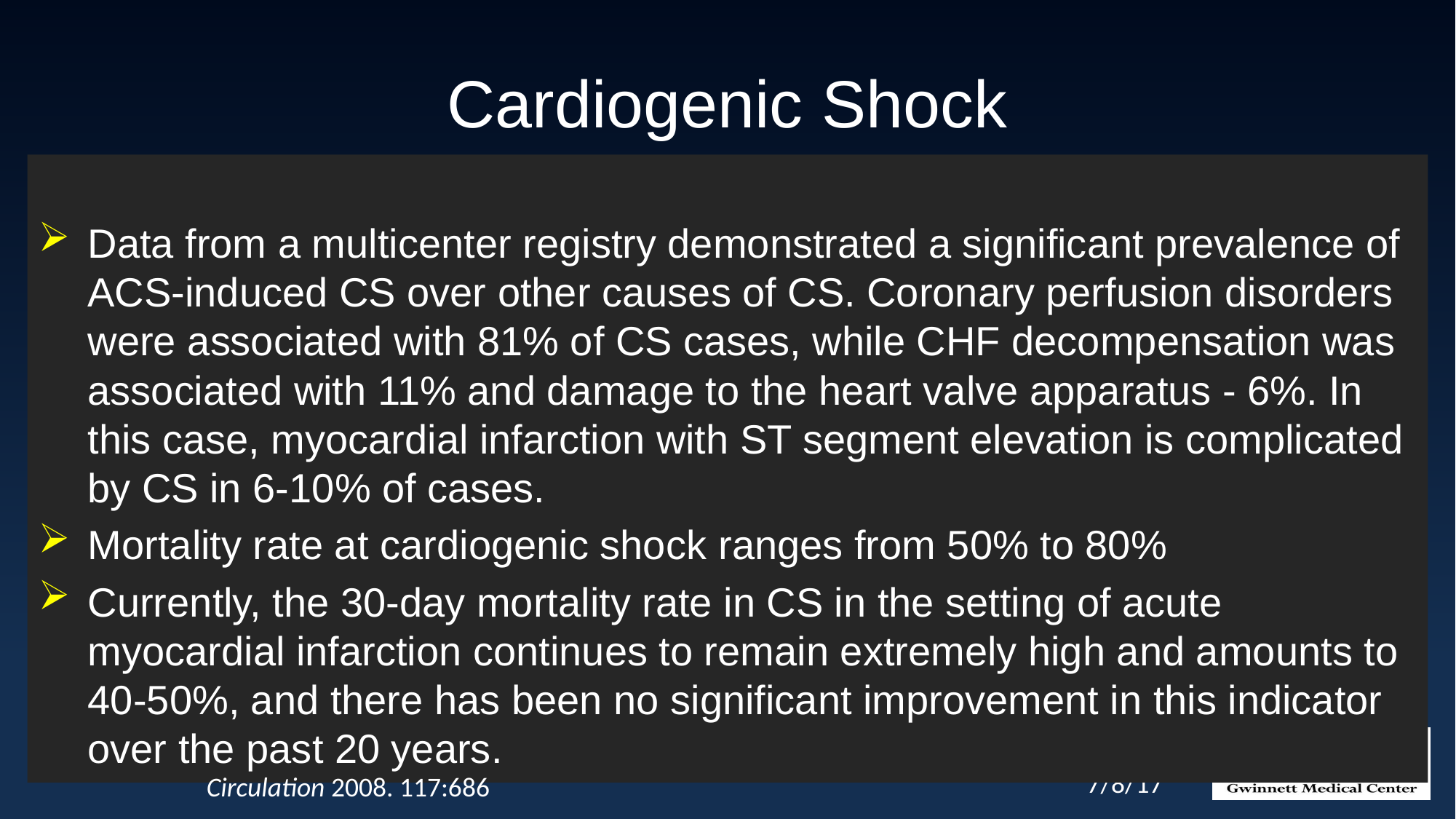

# Cardiogenic Shock

Data from a multicenter registry demonstrated a significant prevalence of ACS-induced CS over other causes of CS. Coronary perfusion disorders were associated with 81% of CS cases, while CHF decompensation was associated with 11% and damage to the heart valve apparatus - 6%. In this case, myocardial infarction with ST segment elevation is complicated by CS in 6-10% of cases.
Mortality rate at cardiogenic shock ranges from 50% to 80%
Currently, the 30-day mortality rate in CS in the setting of acute myocardial infarction continues to remain extremely high and amounts to 40-50%, and there has been no significant improvement in this indicator over the past 20 years.

Circulation 2008. 117:686